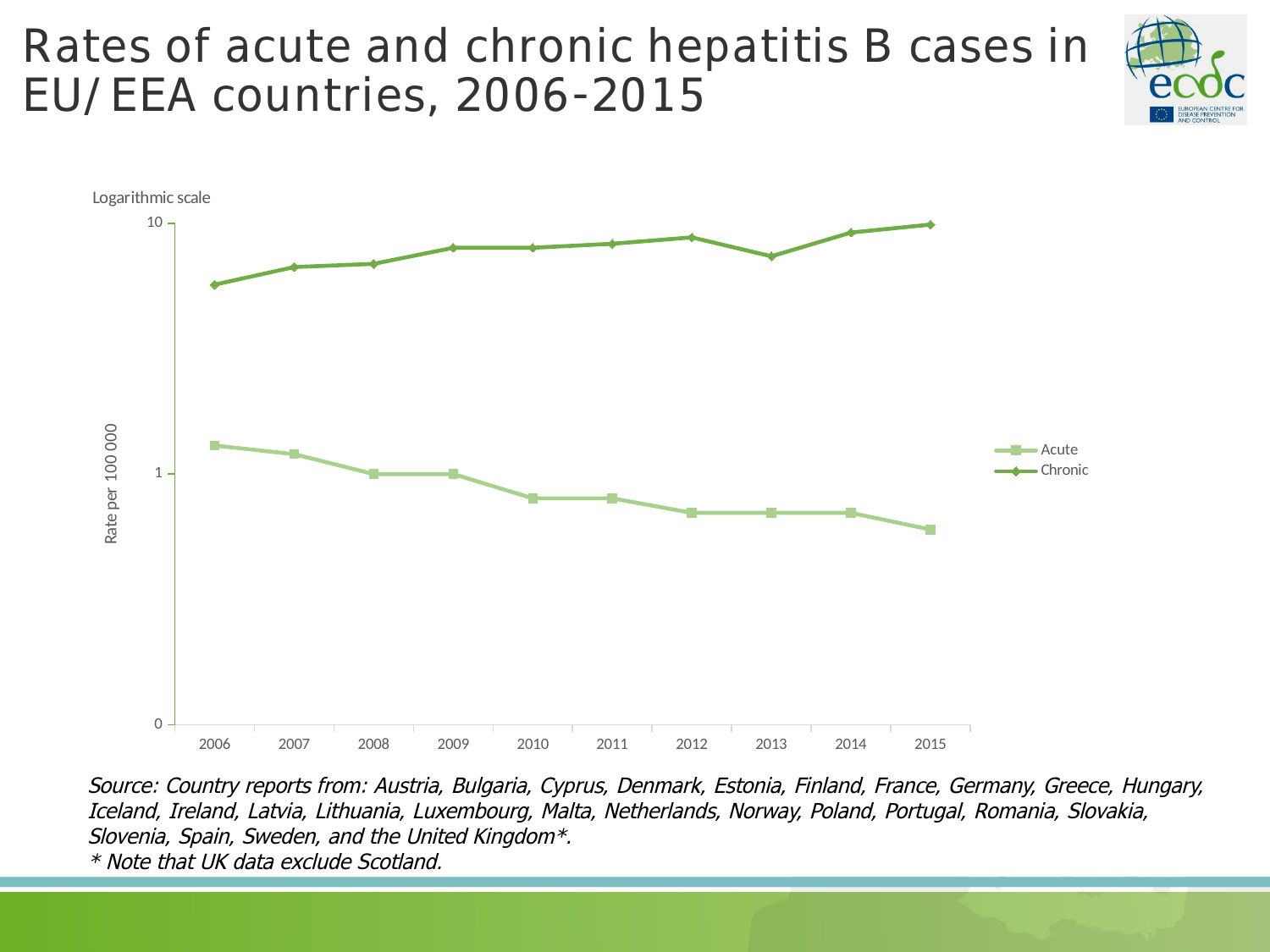

# Rates of acute and chronic hepatitis B cases in EU/EEA countries, 2006-2015

### Chart: Logarithmic scale

| Category | Acute  | Chronic |
|---|---|---|
| 2006 | 1.2999999523162842 | 5.699999809265137 |
| 2007 | 1.2000000476837158 | 6.699999809265137 |
| 2008 | 1.0 | 6.900000095367432 |
| 2009 | 1.0 | 8.0 |
| 2010 | 0.800000011920929 | 8.0 |
| 2011 | 0.8 | 8.3 |
| 2012 | 0.699999988079071 | 8.800000190734863 |
| 2013 | 0.699999988079071 | 7.400000095367432 |
| 2014 | 0.699999988079071 | 9.199999809265137 |
| 2015 | 0.6000000238418579 | 9.899999618530273 |
Source: Country reports from: Austria, Bulgaria, Cyprus, Denmark, Estonia, Finland, France, Germany, Greece, Hungary, Iceland, Ireland, Latvia, Lithuania, Luxembourg, Malta, Netherlands, Norway, Poland, Portugal, Romania, Slovakia, Slovenia, Spain, Sweden, and the United Kingdom*.
* Note that UK data exclude Scotland.